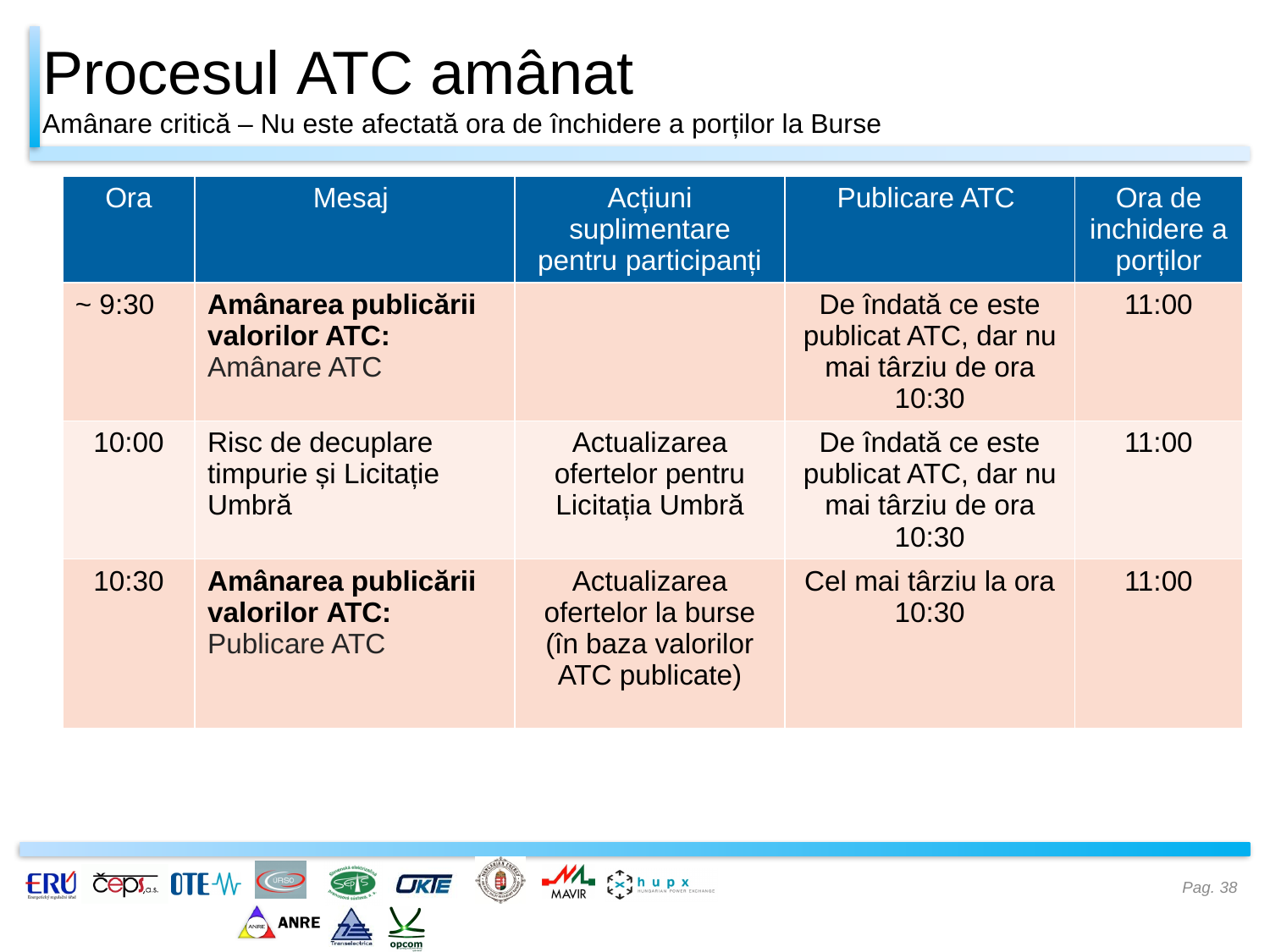

# Procesul ATC amânat Amânare critică – Nu este afectată ora de închidere a porților la Burse
| Ora | Mesaj | Acțiuni suplimentare pentru participanți | Publicare ATC | Ora de inchidere a porților |
| --- | --- | --- | --- | --- |
| ~ 9:30 | Amânarea publicării valorilor ATC: Amânare ATC |  | De îndată ce este publicat ATC, dar nu mai târziu de ora 10:30 | 11:00 |
| 10:00 | Risc de decuplare timpurie și Licitație Umbră | Actualizarea ofertelor pentru Licitația Umbră | De îndată ce este publicat ATC, dar nu mai târziu de ora 10:30 | 11:00 |
| 10:30 | Amânarea publicării valorilor ATC: Publicare ATC | Actualizarea ofertelor la burse (în baza valorilor ATC publicate) | Cel mai târziu la ora 10:30 | 11:00 |
Pag. 38